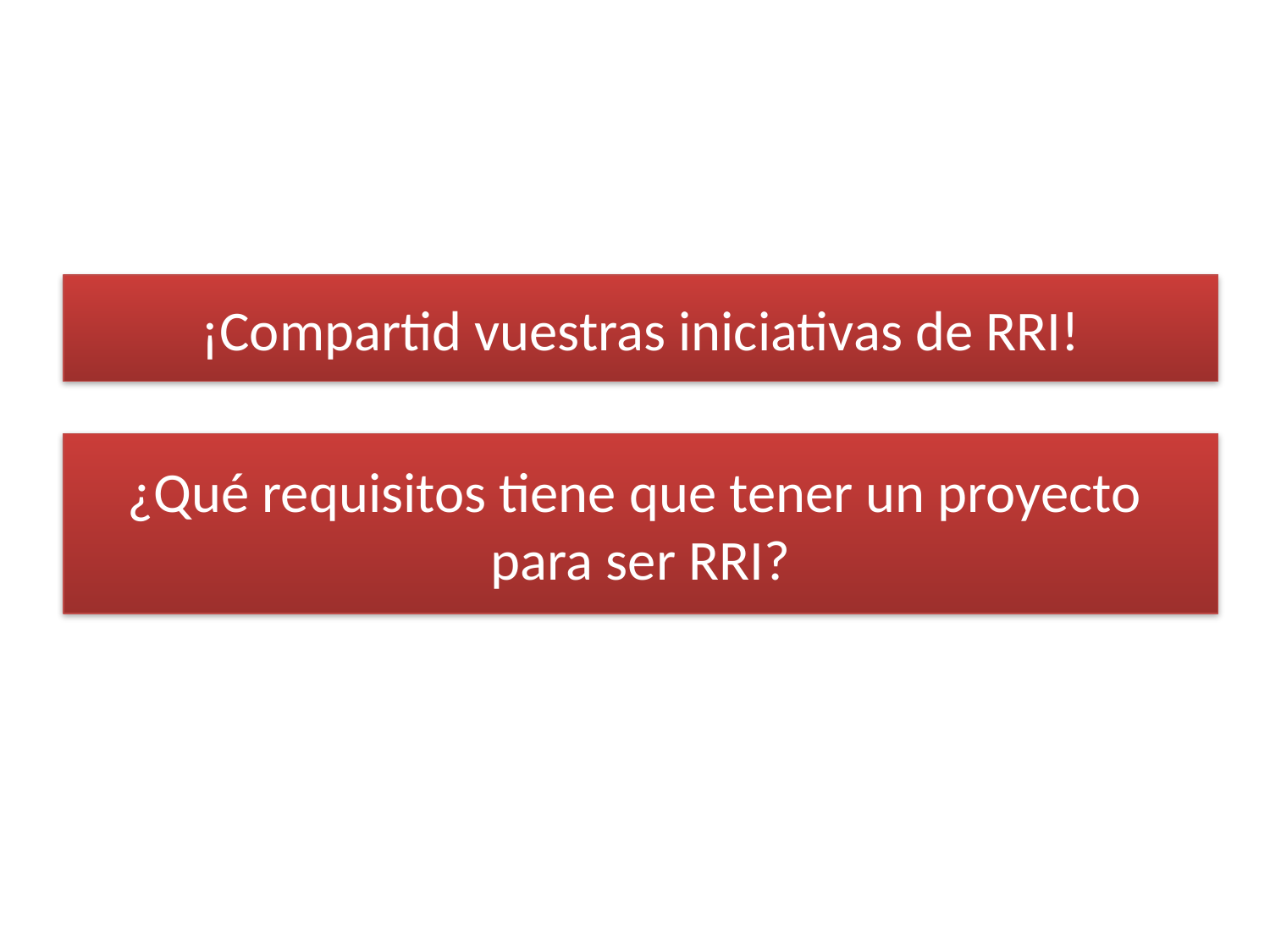

¡Compartid vuestras iniciativas de RRI!
¿Qué requisitos tiene que tener un proyecto
para ser RRI?